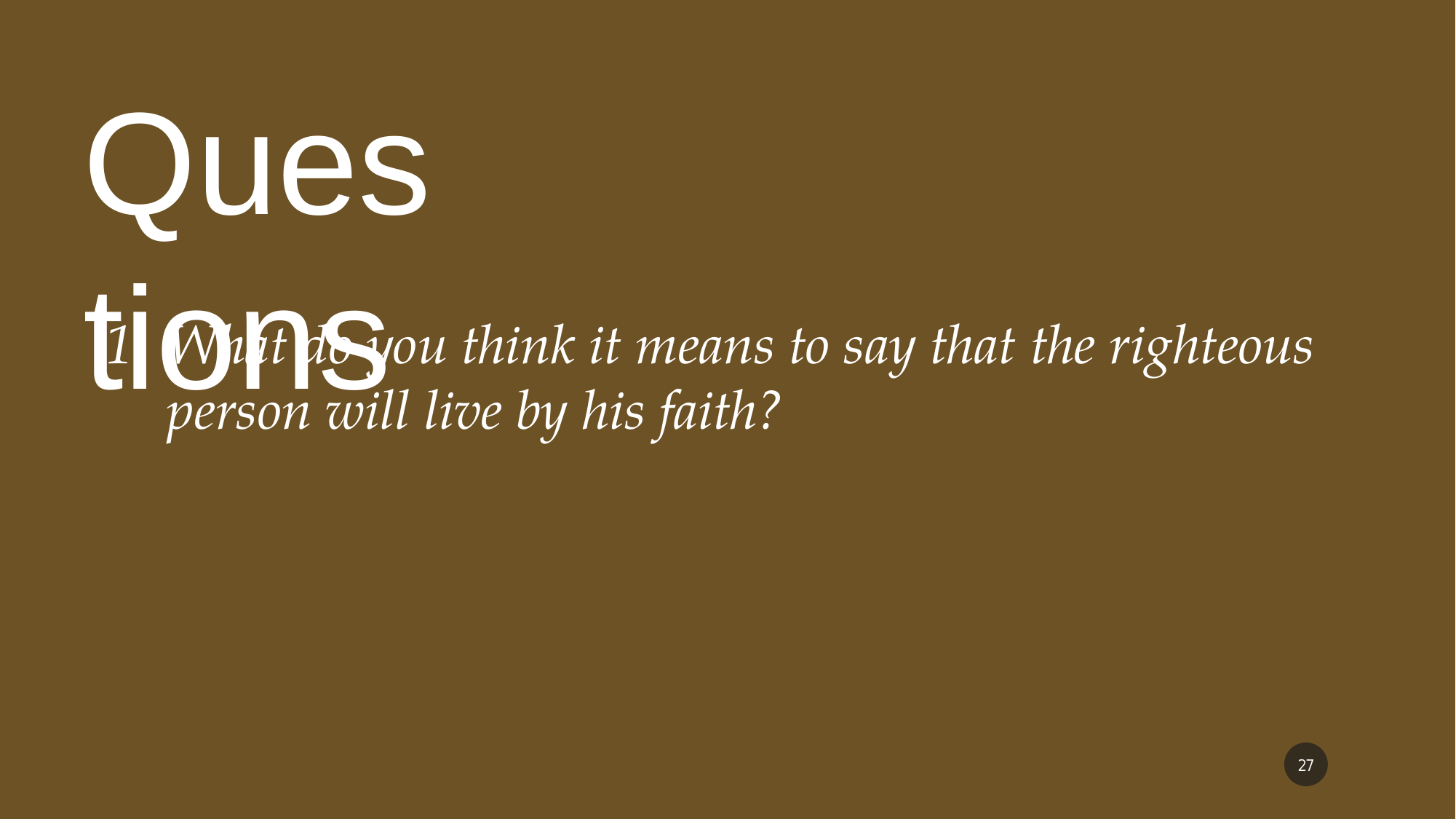

Questions
What do you think it means to say that the righteous person will live by his faith?
27